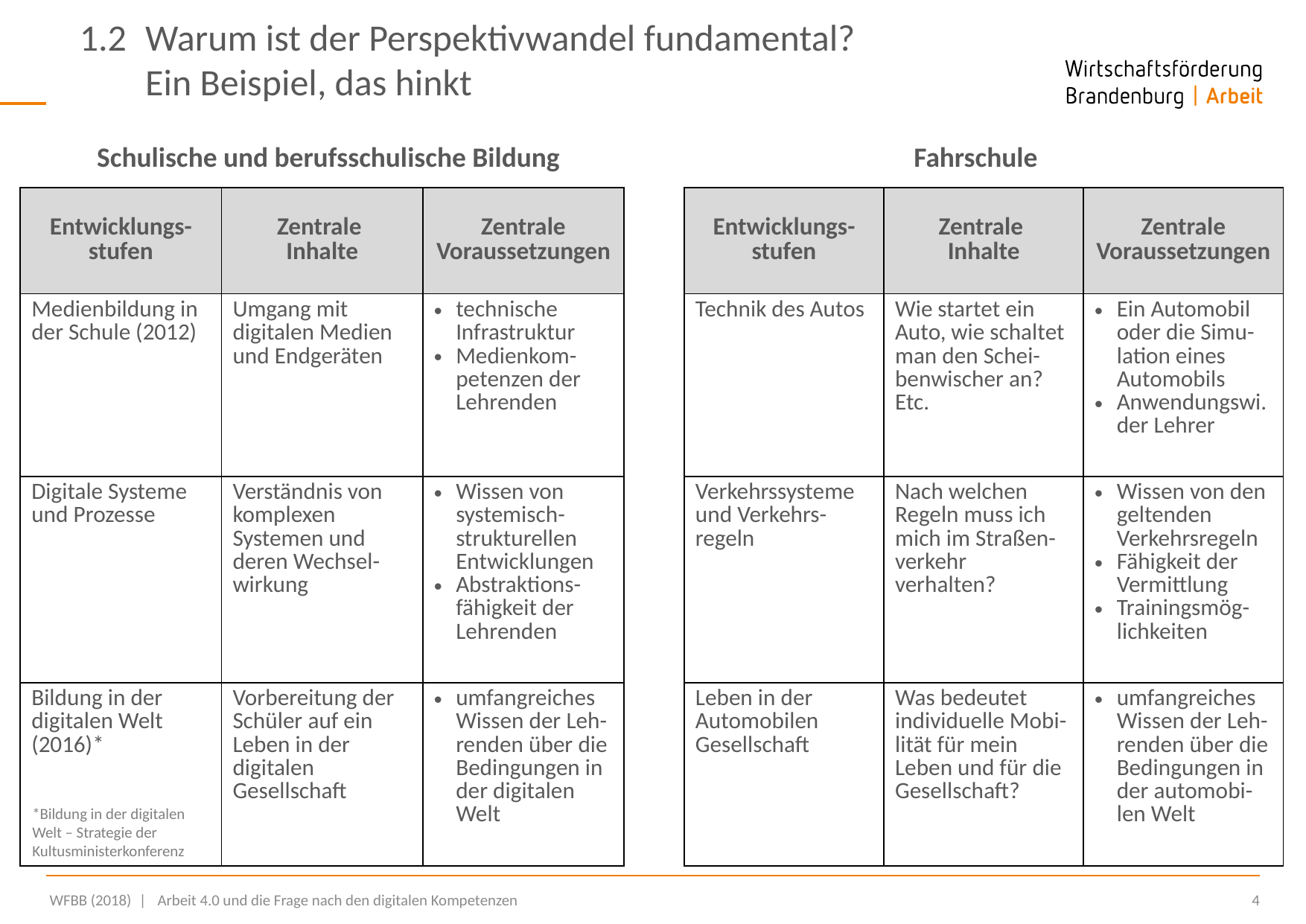

1.2 	Warum ist der Perspektivwandel fundamental?
	Ein Beispiel, das hinkt
Fahrschule
Schulische und berufsschulische Bildung
| Entwicklungs-stufen | Zentrale Inhalte | Zentrale Voraussetzungen |
| --- | --- | --- |
| Medienbildung in der Schule (2012) | Umgang mit digitalen Medien und Endgeräten | technische Infrastruktur Medienkom-petenzen der Lehrenden |
| Digitale Systeme und Prozesse | Verständnis von komplexen Systemen und deren Wechsel-wirkung | Wissen von systemisch-strukturellen Entwicklungen Abstraktions-fähigkeit der Lehrenden |
| Bildung in der digitalen Welt (2016)\* | Vorbereitung der Schüler auf ein Leben in der digitalen Gesellschaft | umfangreiches Wissen der Leh-renden über die Bedingungen in der digitalen Welt |
| Entwicklungs-stufen | Zentrale Inhalte | Zentrale Voraussetzungen |
| --- | --- | --- |
| Technik des Autos | Wie startet ein Auto, wie schaltet man den Schei-benwischer an? Etc. | Ein Automobil oder die Simu-lation eines Automobils Anwendungswi. der Lehrer |
| Verkehrssysteme und Verkehrs-regeln | Nach welchen Regeln muss ich mich im Straßen-verkehr verhalten? | Wissen von den geltenden Verkehrsregeln Fähigkeit der Vermittlung Trainingsmög-lichkeiten |
| Leben in der Automobilen Gesellschaft | Was bedeutet individuelle Mobi-lität für mein Leben und für die Gesellschaft? | umfangreiches Wissen der Leh-renden über die Bedingungen in der automobi-len Welt |
*Bildung in der digitalen Welt – Strategie der Kultusministerkonferenz
 WFBB (2018) |  Arbeit 4.0 und die Frage nach den digitalen Kompetenzen
4